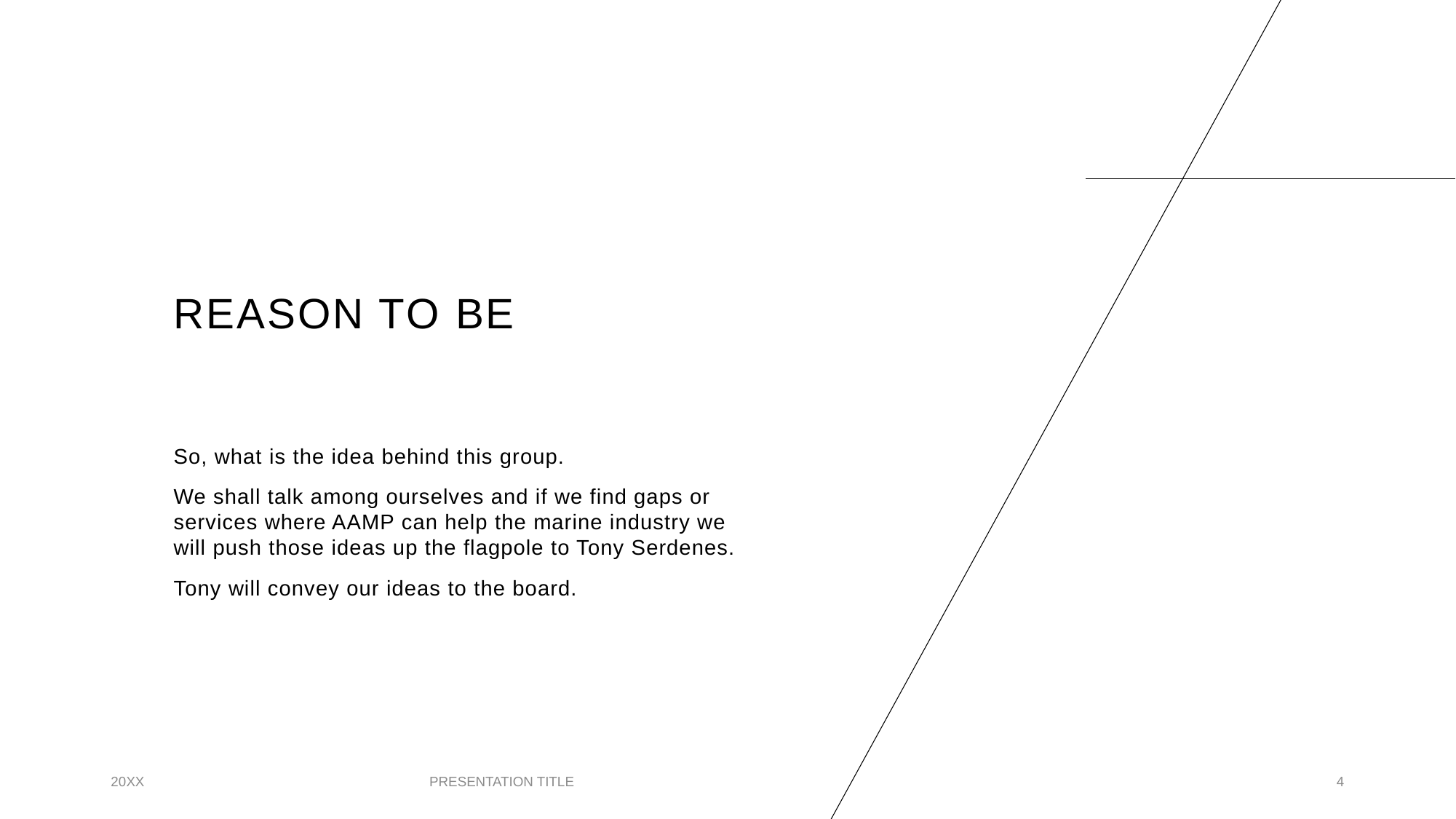

# Reason to be
So, what is the idea behind this group.
We shall talk among ourselves and if we find gaps or services where AAMP can help the marine industry we will push those ideas up the flagpole to Tony Serdenes.
Tony will convey our ideas to the board.
20XX
PRESENTATION TITLE
4